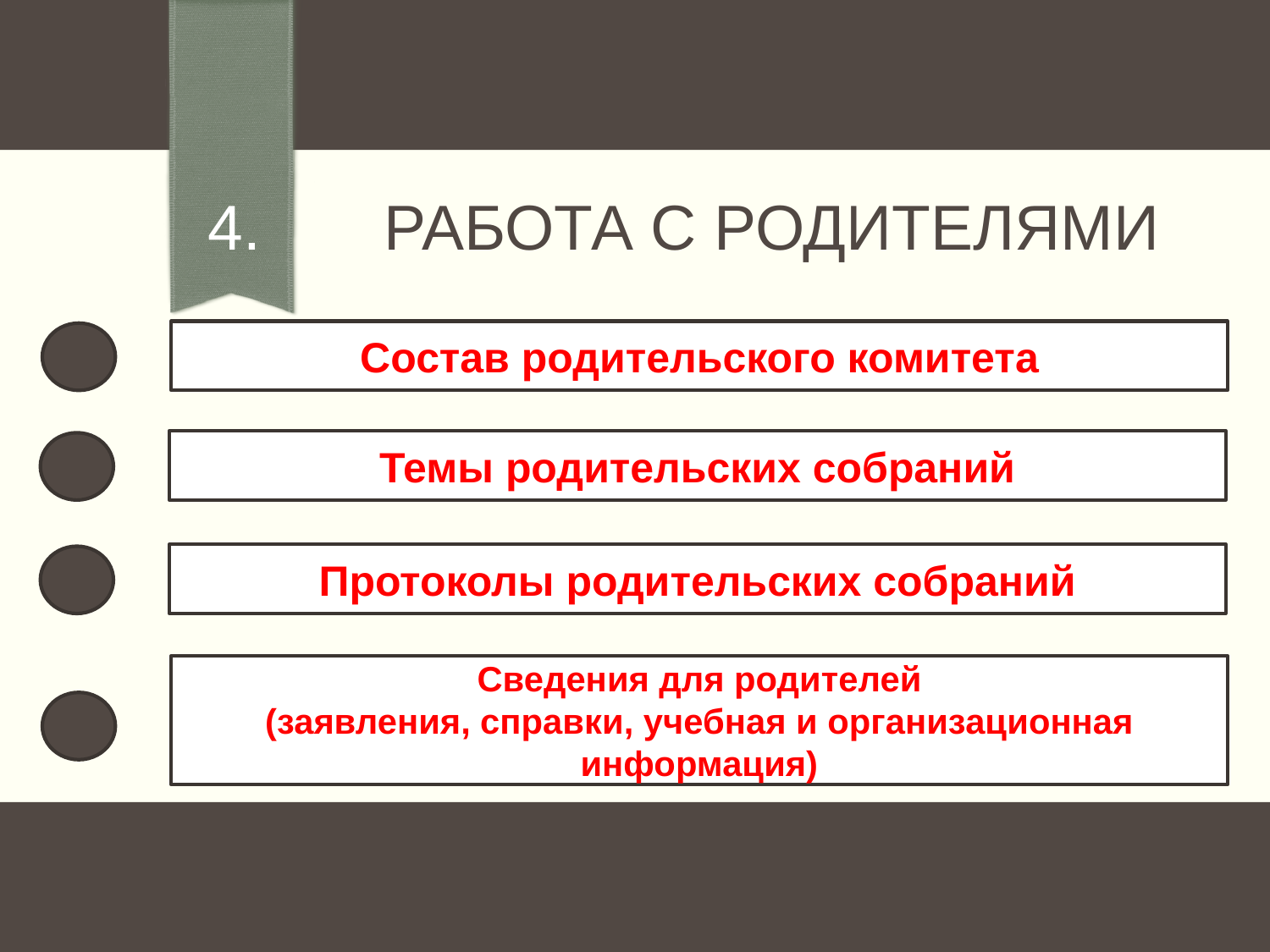

# 4.       РАБОТА С РОДИТЕЛЯМИ
Состав родительского комитета

Темы родительских собраний

Протоколы родительских собраний

Сведения для родителей
(заявления, справки, учебная и организационная информация)